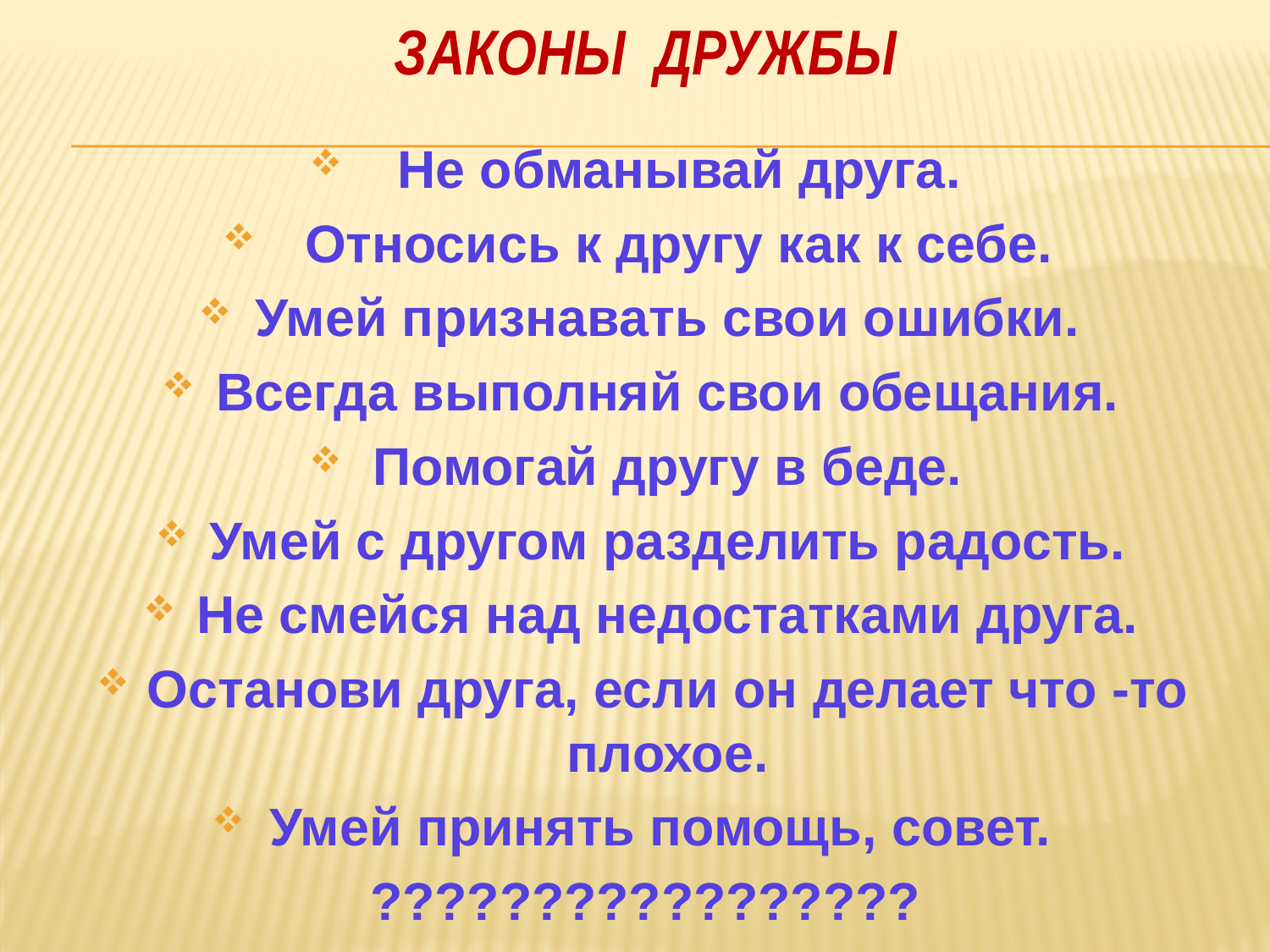

# Законы  дружбы
Не обманывай друга.
Относись к другу как к себе.
Умей признавать свои ошибки.
Всегда выполняй свои обещания.
Помогай другу в беде.
Умей с другом разделить радость.
Не смейся над недостатками друга.
Останови друга, если он делает что -то плохое.
Умей принять помощь, совет.
?????????????????